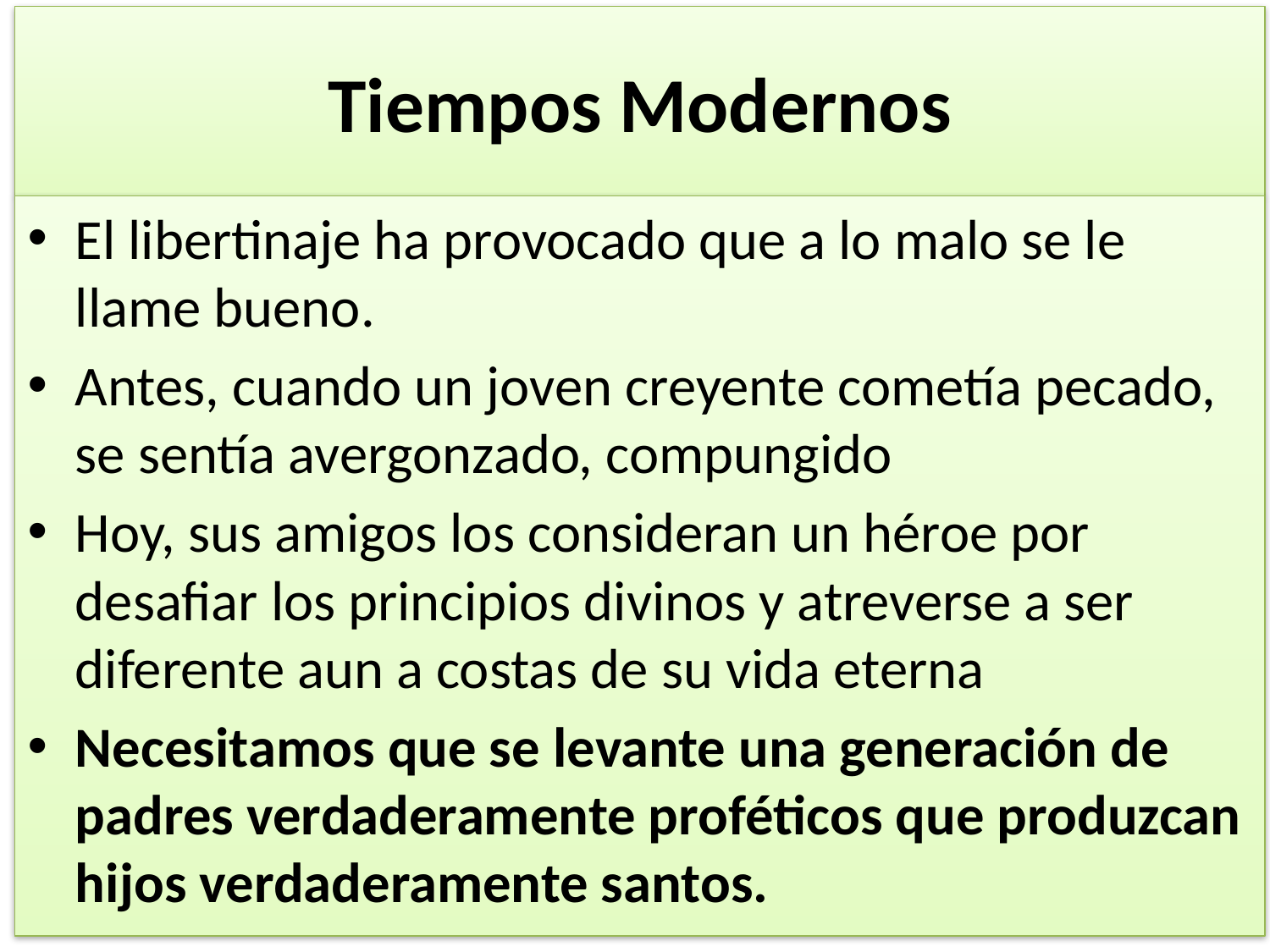

# Tiempos Modernos
El libertinaje ha provocado que a lo malo se le llame bueno.
Antes, cuando un joven creyente cometía pecado, se sentía avergonzado, compungido
Hoy, sus amigos los consideran un héroe por desafiar los principios divinos y atreverse a ser diferente aun a costas de su vida eterna
Necesitamos que se levante una generación de padres verdaderamente proféticos que produzcan hijos verdaderamente santos.